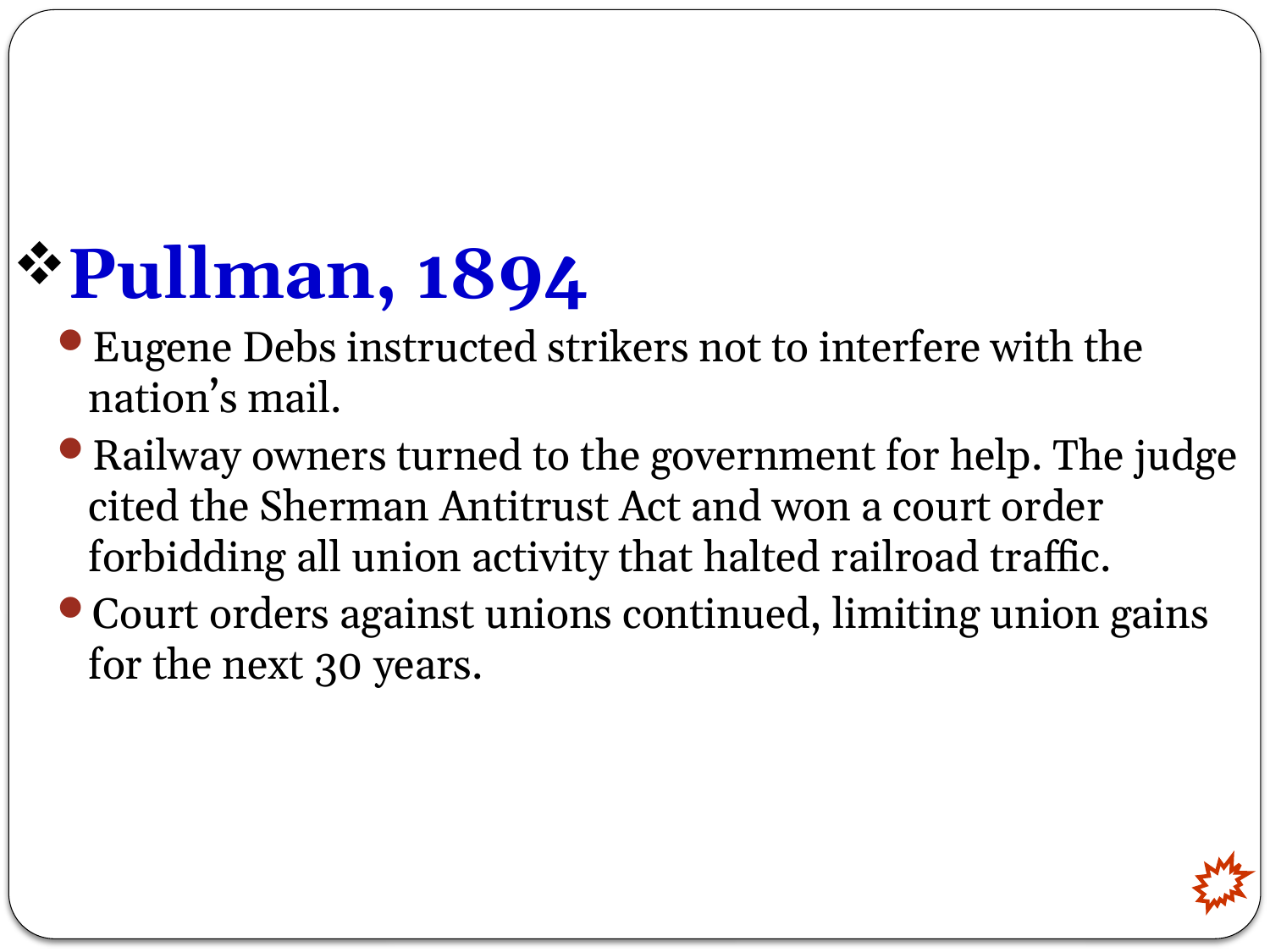

# Strikes Rock the Nation

Pullman, 1894
Eugene Debs instructed strikers not to interfere with the nation’s mail.
Railway owners turned to the government for help. The judge cited the Sherman Antitrust Act and won a court order forbidding all union activity that halted railroad traffic.
Court orders against unions continued, limiting union gains for the next 30 years.